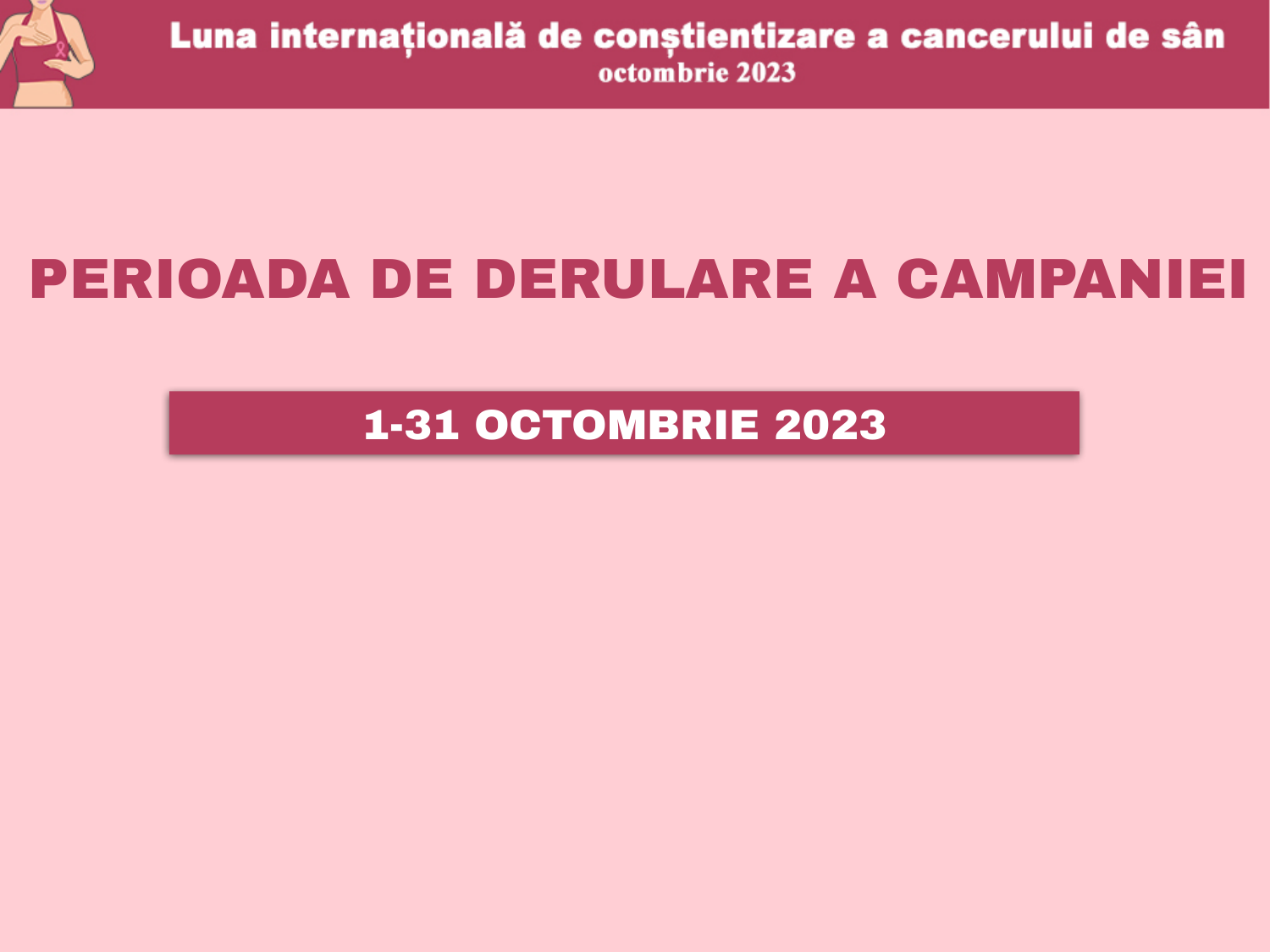

PERIOADA DE DERULARE A CAMPANIEI

1-31 OCTOMBRIE 2023